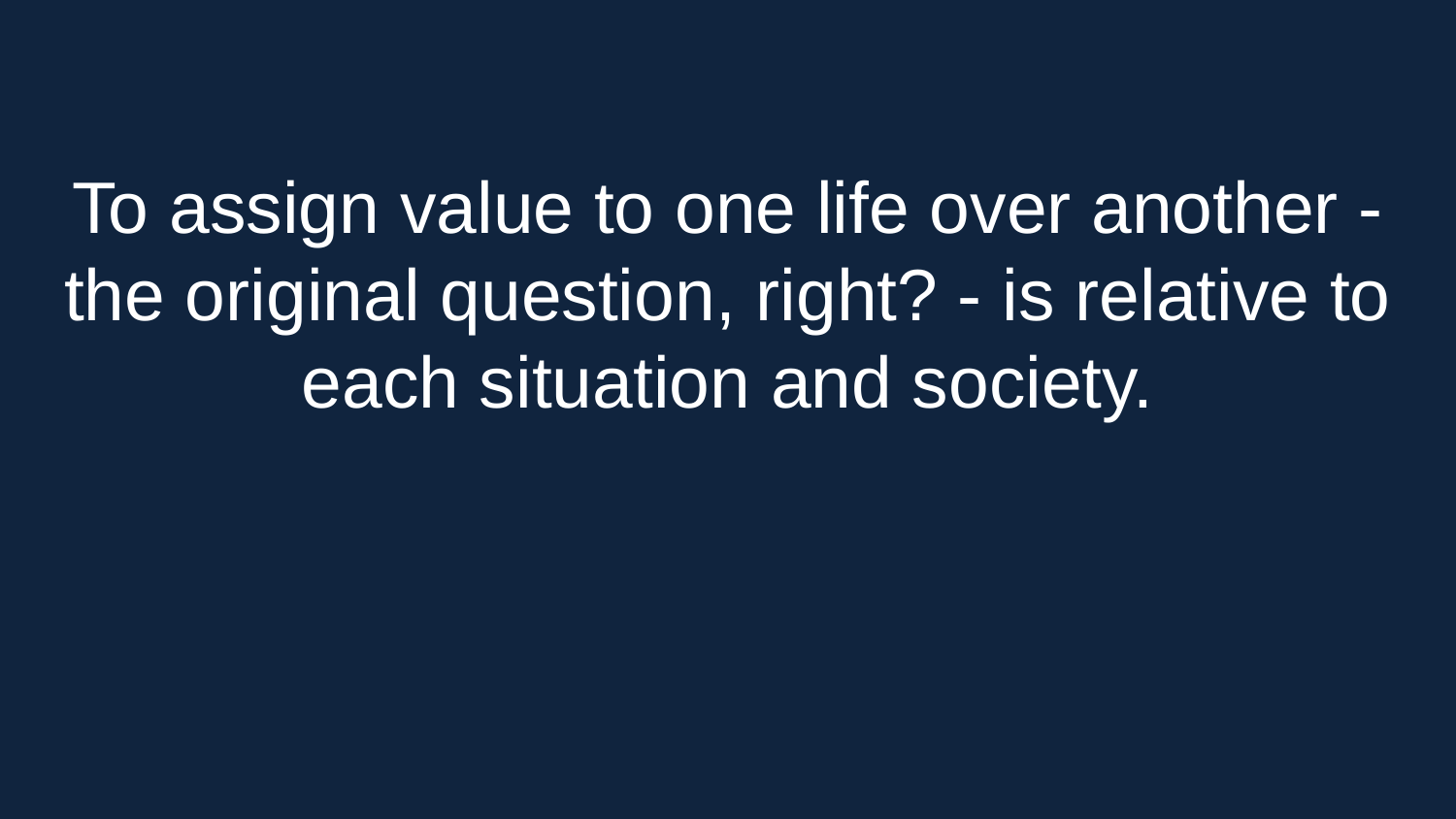

To assign value to one life over another - the original question, right? - is relative to each situation and society.